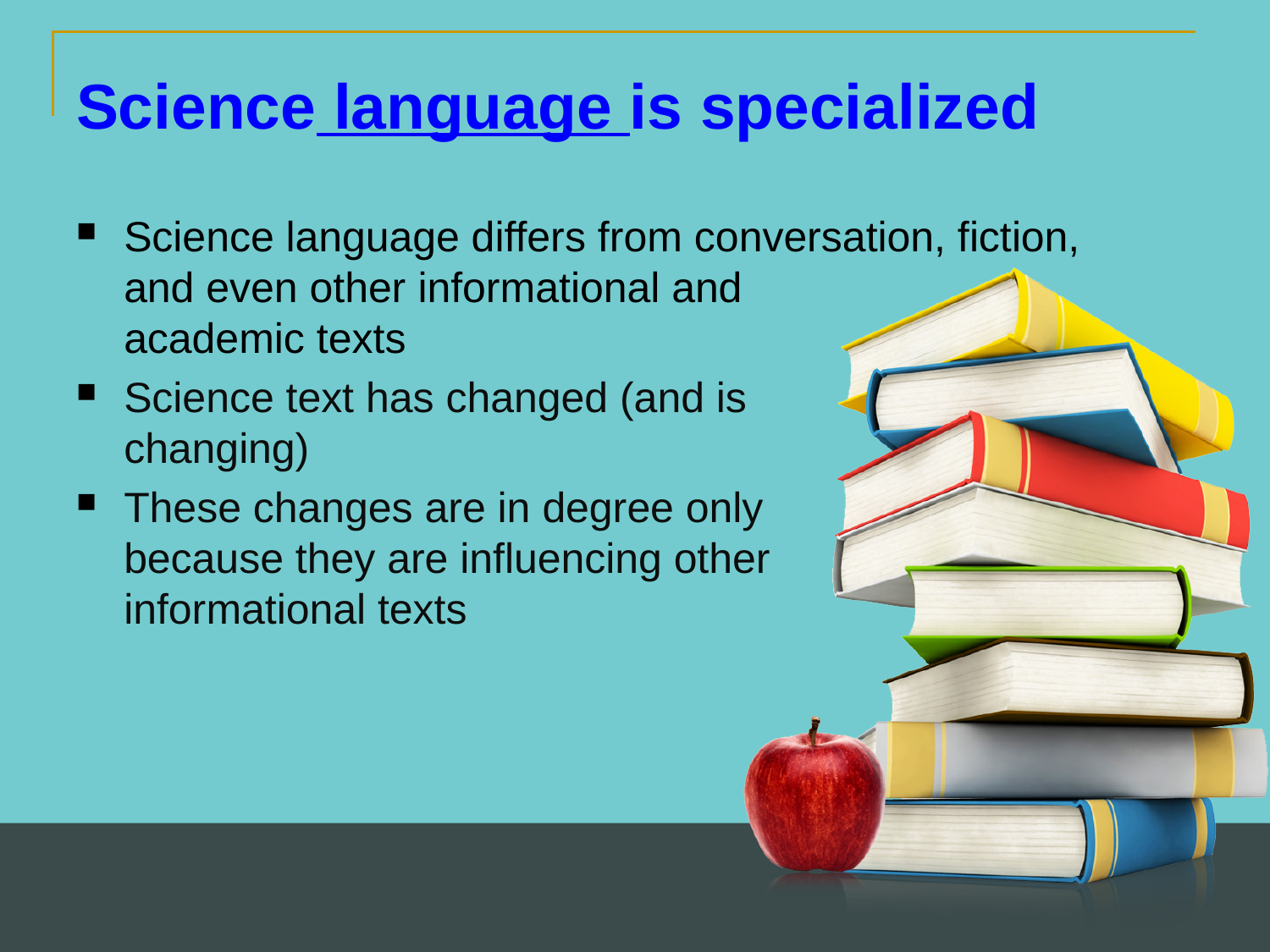

Science language is specialized

Science language differs from conversation, fiction, and even other informational and                      academic texts
Science text has changed (and is                         changing)
These changes are in degree only                         because they are influencing other              informational texts